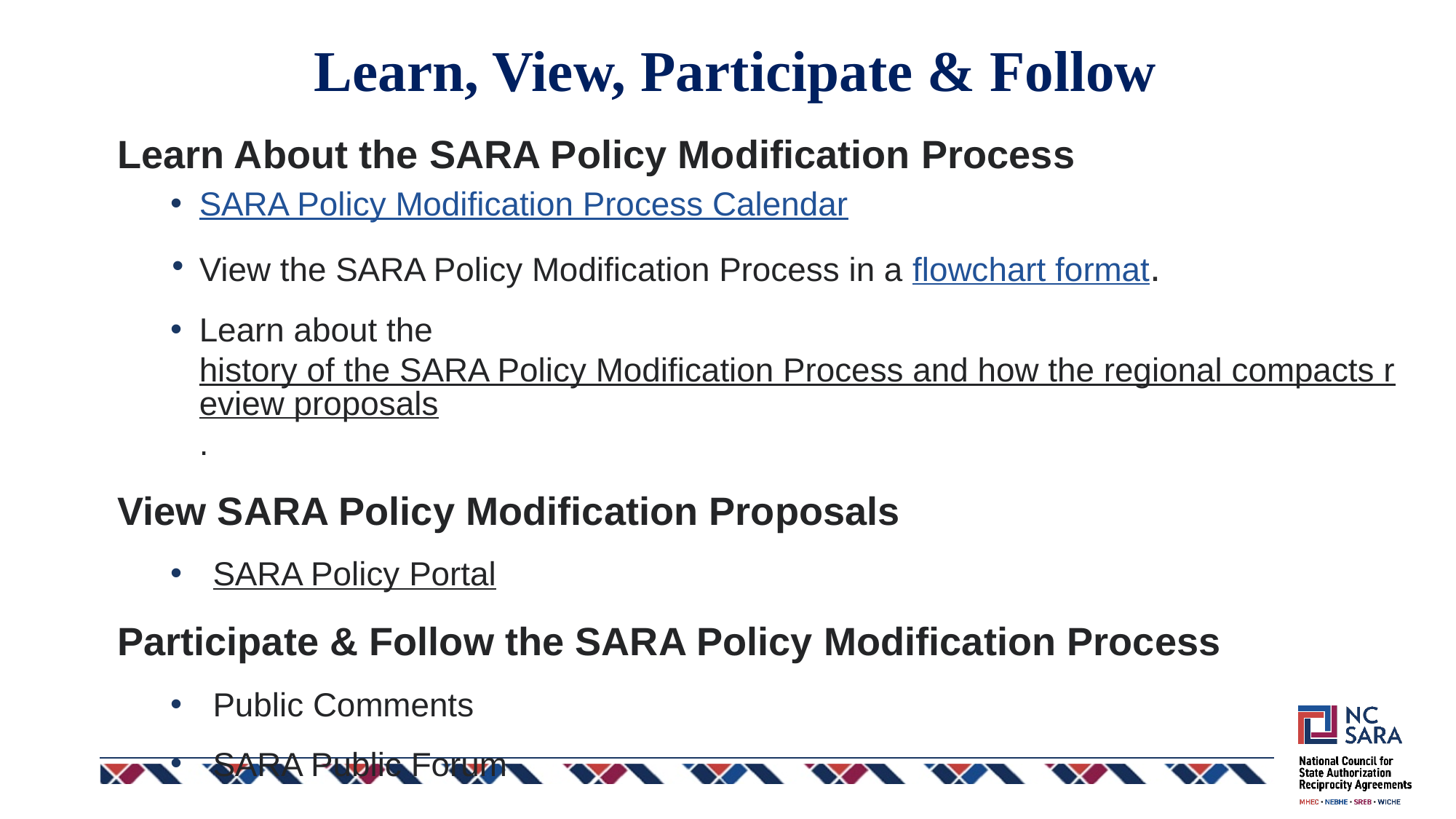

Learn, View, Participate & Follow
Learn About the SARA Policy Modification Process
SARA Policy Modification Process Calendar
View the SARA Policy Modification Process in a flowchart format.
Learn about the history of the SARA Policy Modification Process and how the regional compacts review proposals.
View SARA Policy Modification Proposals
SARA Policy Portal
Participate & Follow the SARA Policy Modification Process
Public Comments
SARA Public Forum